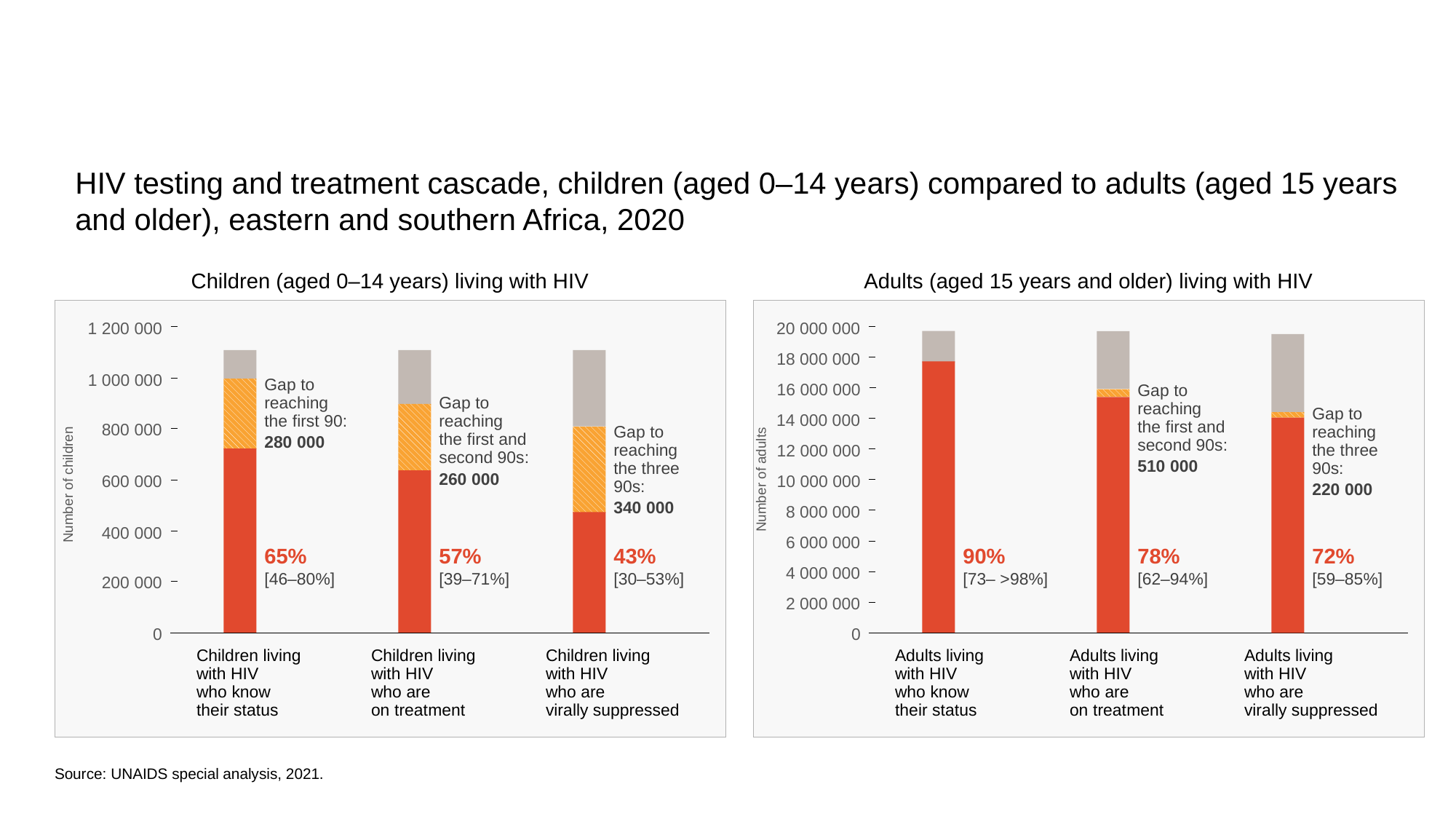

HIV testing and treatment cascade, children (aged 0–14 years) compared to adults (aged 15 years and older), eastern and southern Africa, 2020
Children (aged 0–14 years) living with HIV
Adults (aged 15 years and older) living with HIV

1 200 000
20 000 000

90%
[73– >98%]
Adults living
with HIV
who know
their status

Gap to
reaching
the first and second 90s:
510 000

78%
[62–94%]
Adults living
with HIV
who are
on treatment

Gap to
reaching
the three 90s:
220 000

72%
[59–85%]
Adults living
with HIV
who are
virally suppressed
18 000 000

Gap to
reaching
the three 90s:
340 000

43%
[30–53%]
Children living
with HIV
who are
virally suppressed

Gap to
reaching
the first 90:
280 000

65%
[46–80%]
Children living
with HIV
who know
their status

Gap to
reaching
the first and second 90s:
260 000

57%
[39–71%]
Children living
with HIV
who are
on treatment
1 000 000
16 000 000
14 000 000
800 000
Number of children
Number of adults
12 000 000
600 000
10 000 000
8 000 000
400 000
6 000 000
4 000 000
200 000
2 000 000
0
0
Source: UNAIDS special analysis, 2021.